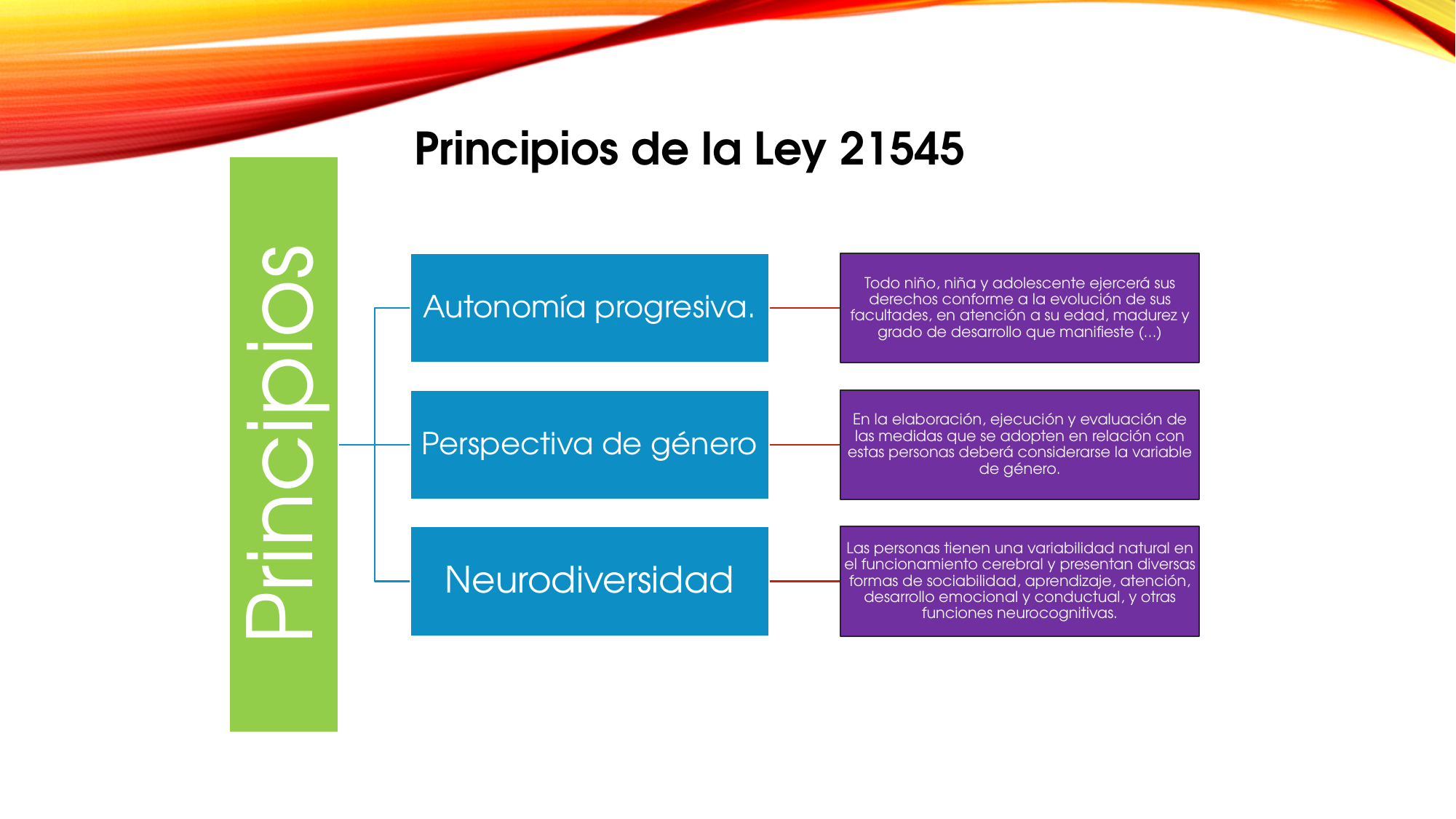

Principios
Autonomía progresiva.
Todo niño, niña y adolescente ejercerá sus derechos conforme a la evolución de sus facultades, en atención a su edad, madurez y grado de desarrollo que manifieste (…)
Perspectiva de género
En la elaboración, ejecución y evaluación de las medidas que se adopten en relación con estas personas deberá considerarse la variable de género.
Neurodiversidad
Las personas tienen una variabilidad natural en el funcionamiento cerebral y presentan diversas formas de sociabilidad, aprendizaje, atención, desarrollo emocional y conductual, y otras funciones neurocognitivas.
Principios de la Ley 21545